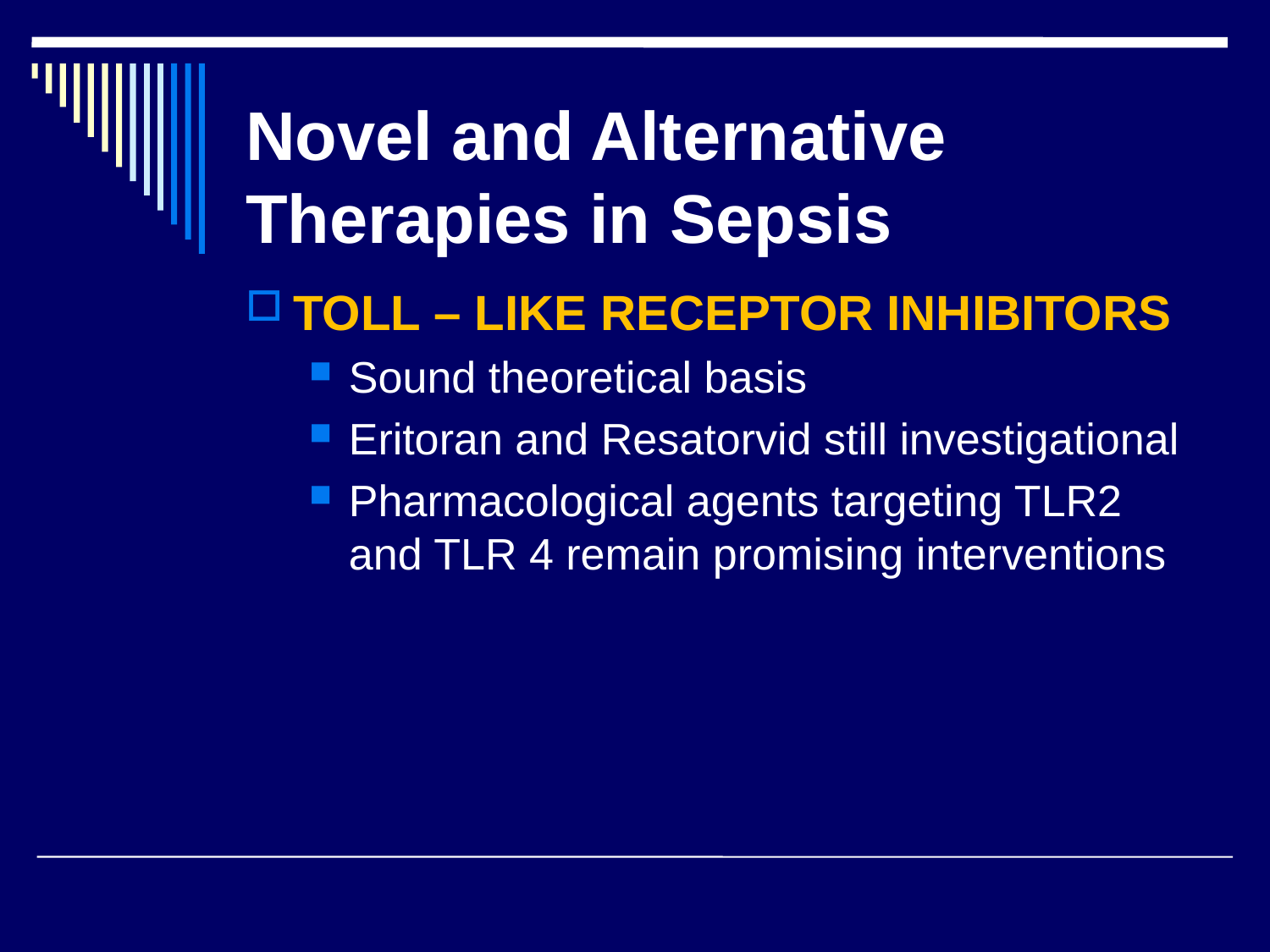

# Novel and Alternative Therapies in Sepsis
TOLL – LIKE RECEPTOR INHIBITORS
Sound theoretical basis
Eritoran and Resatorvid still investigational
Pharmacological agents targeting TLR2 and TLR 4 remain promising interventions